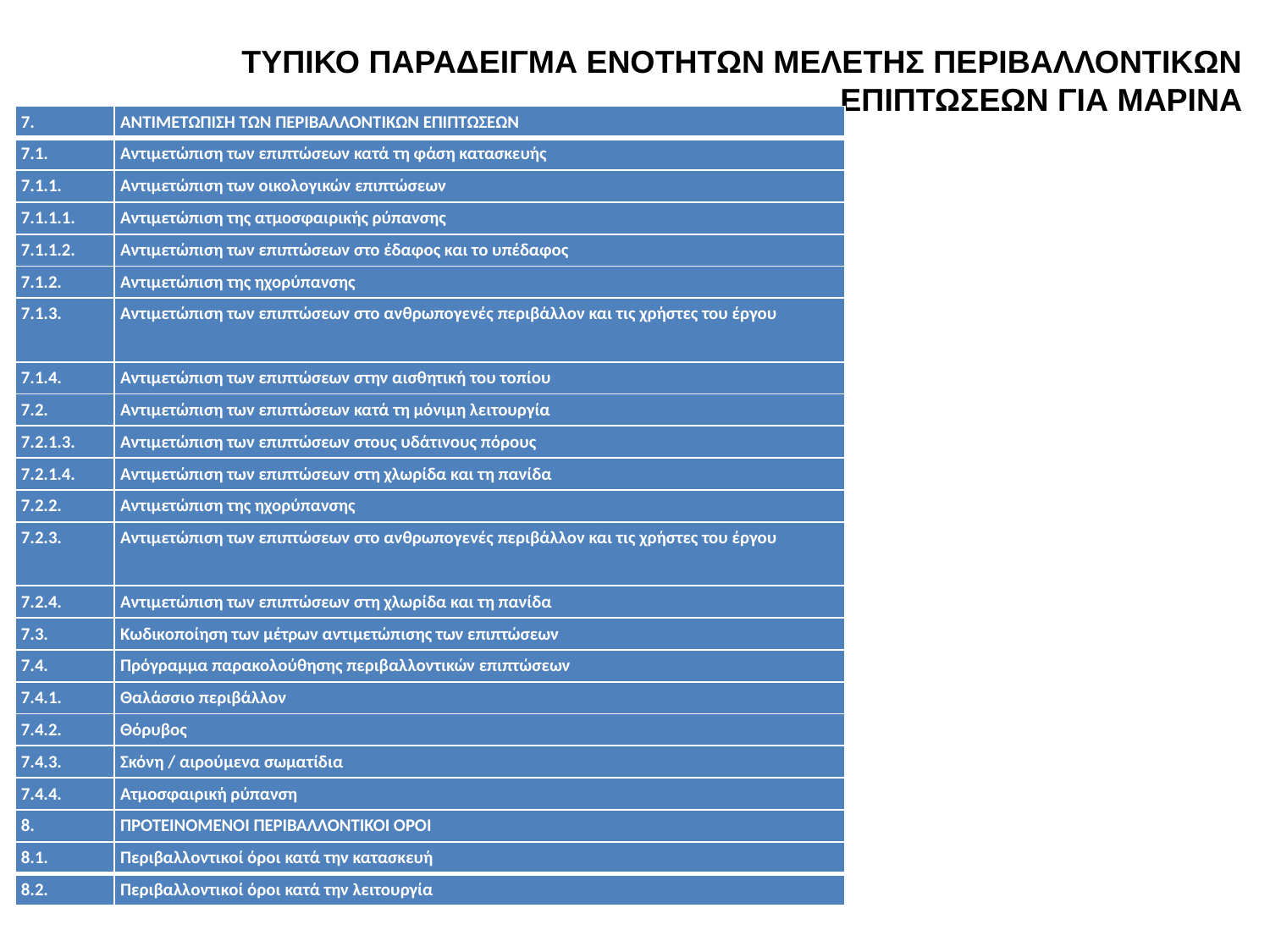

# ΤΥΠΙΚΟ ΠΑΡΑΔΕΙΓΜΑ ΕΝΟΤΗΤΩΝ ΜΕΛΕΤΗΣ ΠΕΡΙΒΑΛΛΟΝΤΙΚΩΝ ΕΠΙΠΤΩΣΕΩΝ ΓΙΑ ΜΑΡΙΝΑ
| 7. | ΑΝΤΙΜΕΤΩΠΙΣΗ ΤΩΝ ΠΕΡΙΒΑΛΛΟΝΤΙΚΩΝ ΕΠΙΠΤΩΣΕΩΝ |
| --- | --- |
| 7.1. | Αντιμετώπιση των επιπτώσεων κατά τη φάση κατασκευής |
| 7.1.1. | Αντιμετώπιση των οικολογικών επιπτώσεων |
| 7.1.1.1. | Αντιμετώπιση της ατμοσφαιρικής ρύπανσης |
| 7.1.1.2. | Αντιμετώπιση των επιπτώσεων στο έδαφος και το υπέδαφος |
| 7.1.2. | Αντιμετώπιση της ηχορύπανσης |
| 7.1.3. | Αντιμετώπιση των επιπτώσεων στο ανθρωπογενές περιβάλλον και τις χρήστες του έργου |
| 7.1.4. | Αντιμετώπιση των επιπτώσεων στην αισθητική του τοπίου |
| 7.2. | Αντιμετώπιση των επιπτώσεων κατά τη μόνιμη λειτουργία |
| 7.2.1.3. | Αντιμετώπιση των επιπτώσεων στους υδάτινους πόρους |
| 7.2.1.4. | Αντιμετώπιση των επιπτώσεων στη χλωρίδα και τη πανίδα |
| 7.2.2. | Αντιμετώπιση της ηχορύπανσης |
| 7.2.3. | Αντιμετώπιση των επιπτώσεων στο ανθρωπογενές περιβάλλον και τις χρήστες του έργου |
| 7.2.4. | Αντιμετώπιση των επιπτώσεων στη χλωρίδα και τη πανίδα |
| 7.3. | Κωδικοποίηση των μέτρων αντιμετώπισης των επιπτώσεων |
| 7.4. | Πρόγραμμα παρακολούθησης περιβαλλοντικών επιπτώσεων |
| 7.4.1. | Θαλάσσιο περιβάλλον |
| 7.4.2. | Θόρυβος |
| 7.4.3. | Σκόνη / αιρούμενα σωματίδια |
| 7.4.4. | Ατμοσφαιρική ρύπανση |
| 8. | ΠΡΟΤΕΙΝΟΜΕΝΟΙ ΠΕΡΙΒΑΛΛΟΝΤΙΚΟΙ ΟΡΟΙ |
| 8.1. | Περιβαλλοντικοί όροι κατά την κατασκευή |
| 8.2. | Περιβαλλοντικοί όροι κατά την λειτουργία |